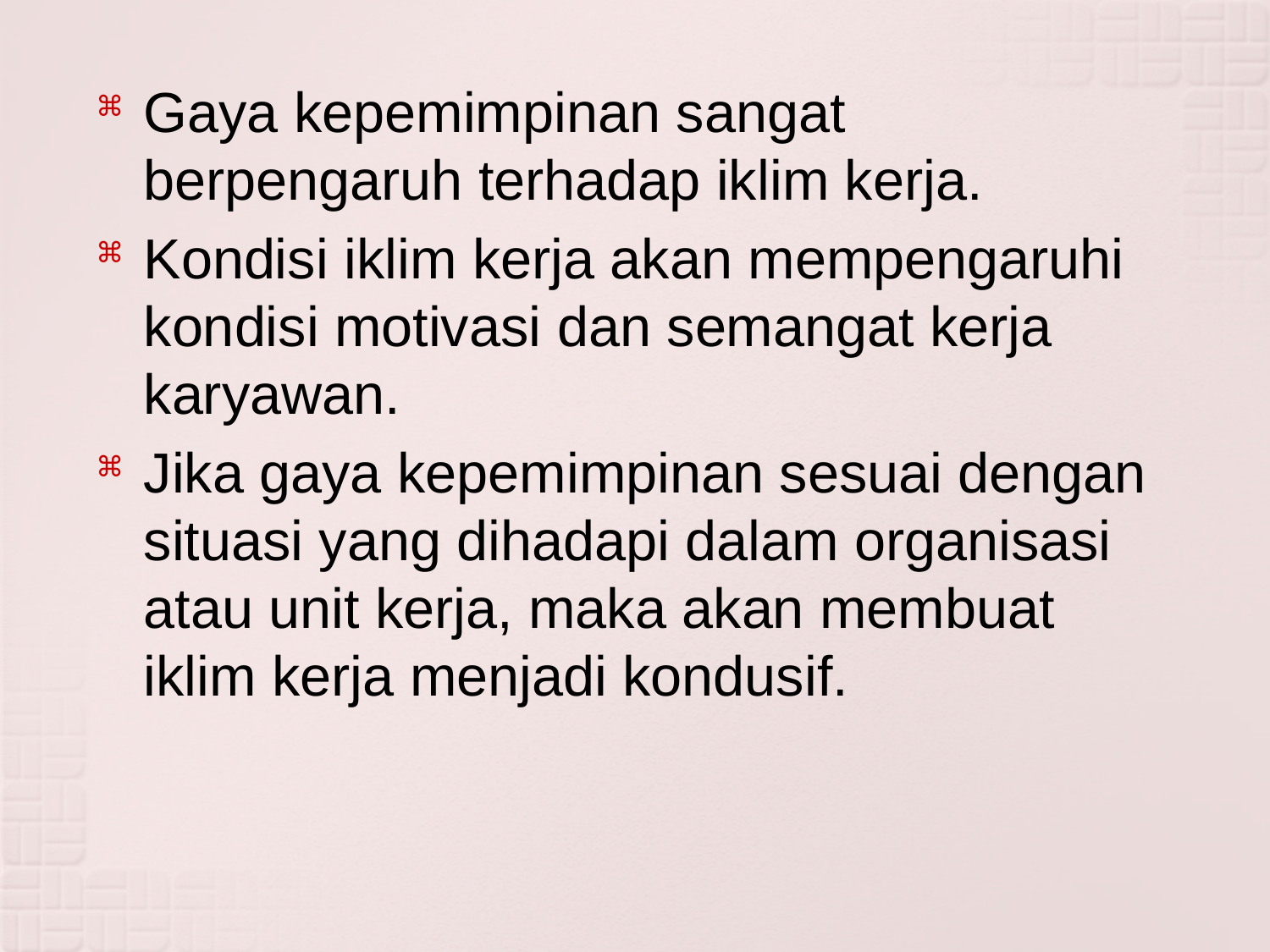

Gaya kepemimpinan sangat berpengaruh terhadap iklim kerja.
Kondisi iklim kerja akan mempengaruhi kondisi motivasi dan semangat kerja karyawan.
Jika gaya kepemimpinan sesuai dengan situasi yang dihadapi dalam organisasi atau unit kerja, maka akan membuat iklim kerja menjadi kondusif.